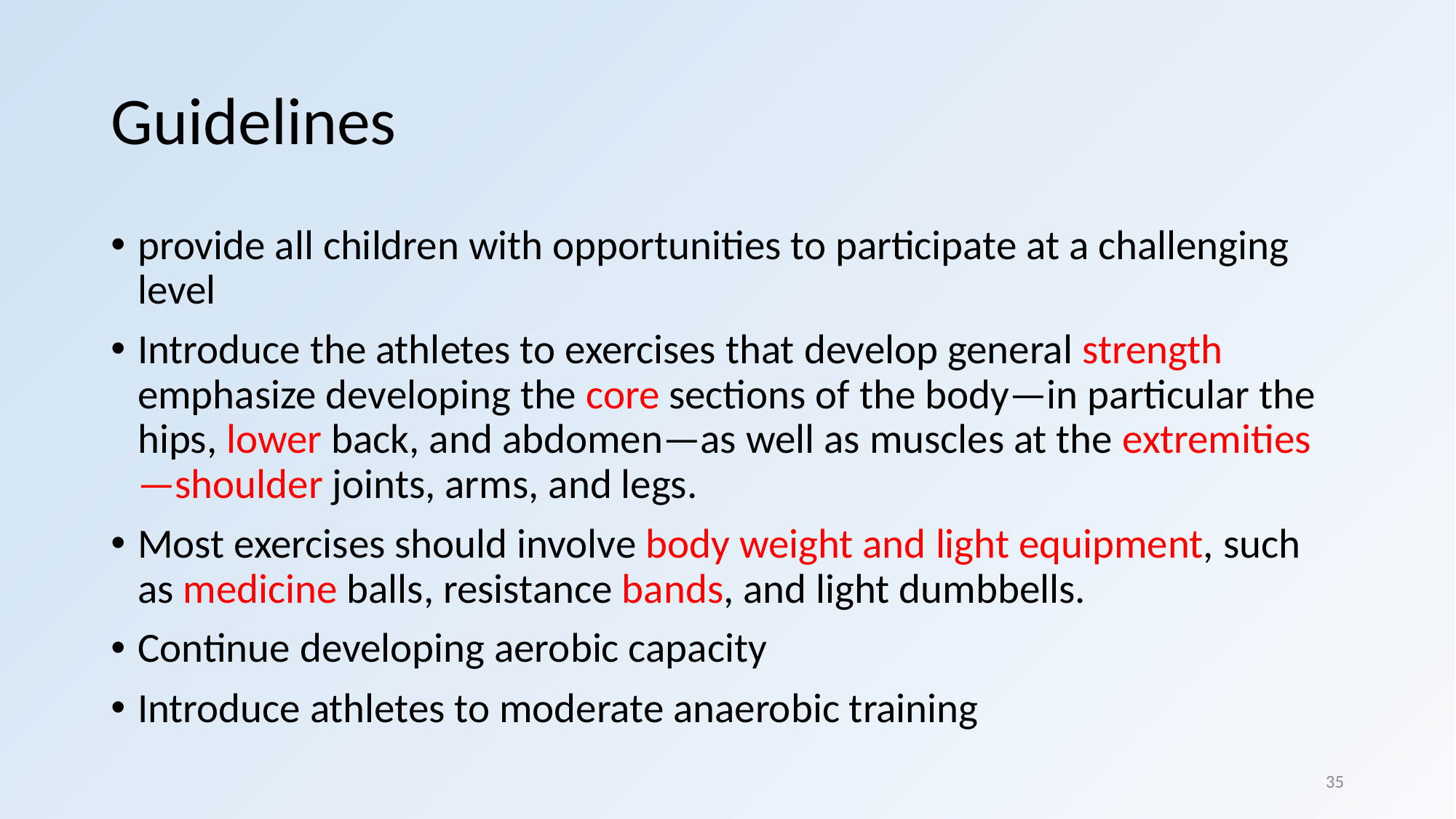

# Guidelines
provide all children with opportunities to participate at a challenging level
Introduce the athletes to exercises that develop general strength emphasize developing the core sections of the body—in particular the hips, lower back, and abdomen—as well as muscles at the extremities—shoulder joints, arms, and legs.
Most exercises should involve body weight and light equipment, such as medicine balls, resistance bands, and light dumbbells.
Continue developing aerobic capacity
Introduce athletes to moderate anaerobic training
35